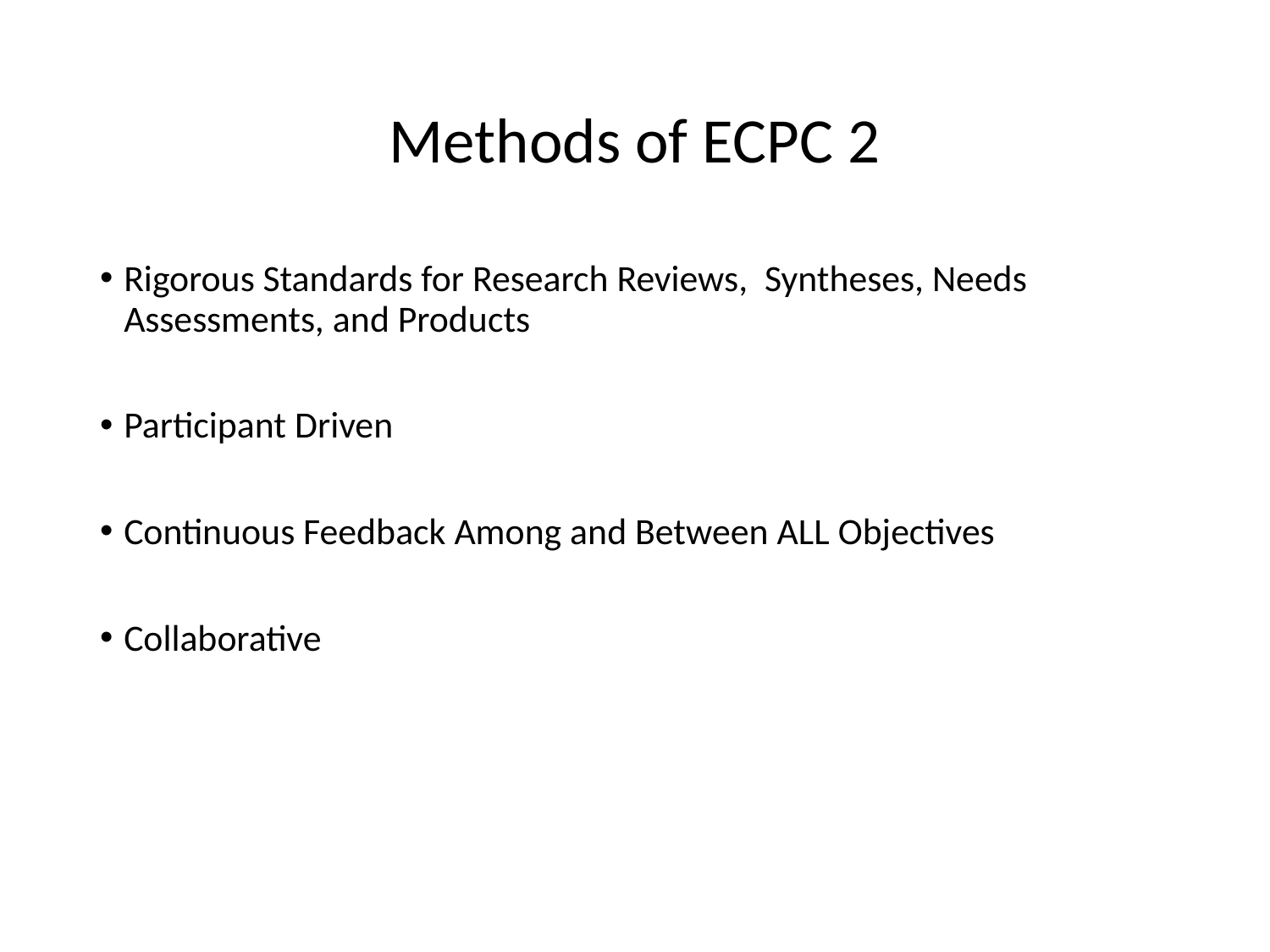

# Methods of ECPC 2
Rigorous Standards for Research Reviews,  Syntheses, Needs Assessments, and Products

Participant Driven

Continuous Feedback Among and Between ALL Objectives

Collaborative